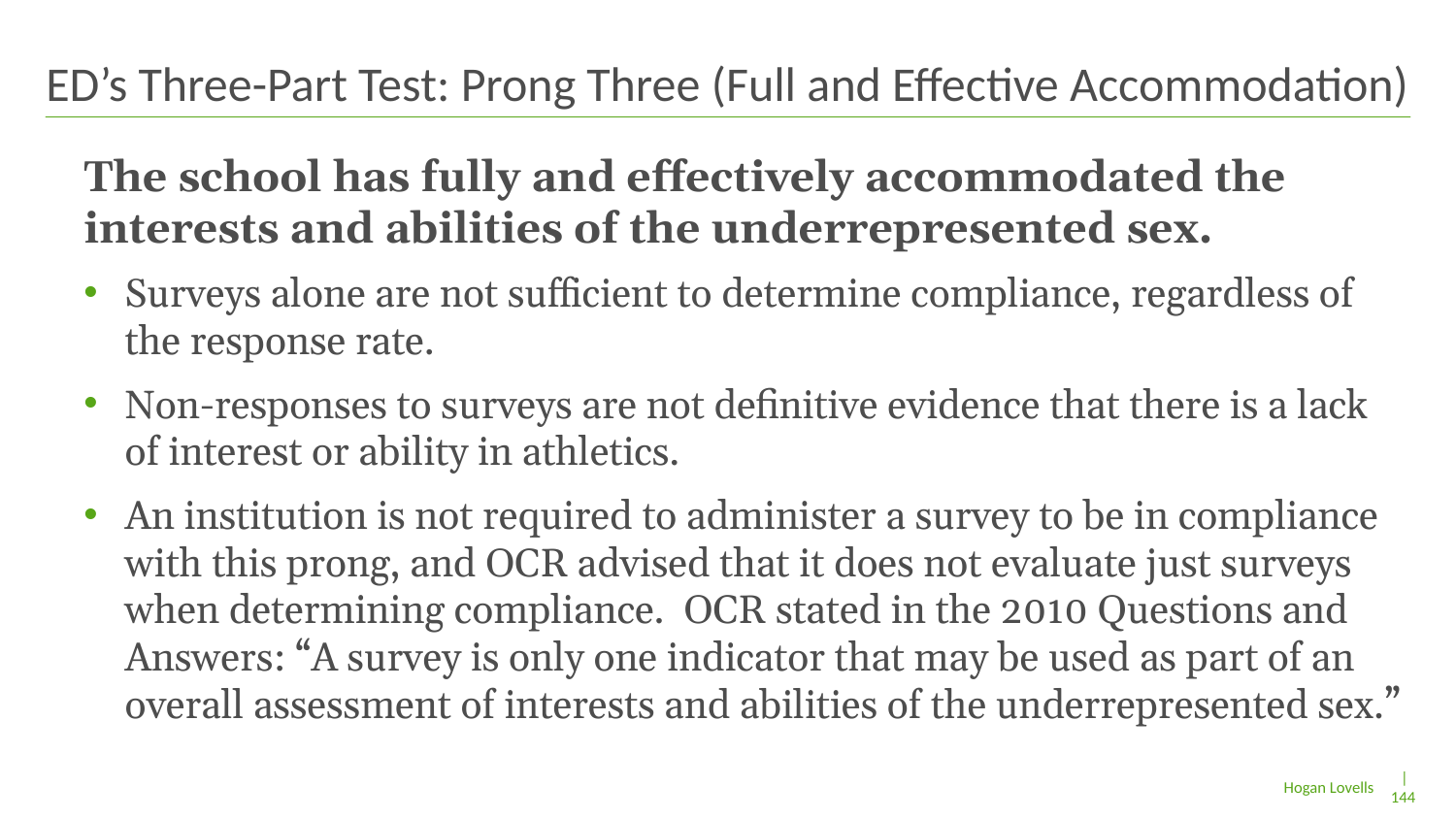

# ED’s Three-Part Test: Prong Three (Full and Effective Accommodation)
The school has fully and effectively accommodated the interests and abilities of the underrepresented sex.
Surveys alone are not sufficient to determine compliance, regardless of the response rate.
Non-responses to surveys are not definitive evidence that there is a lack of interest or ability in athletics.
An institution is not required to administer a survey to be in compliance with this prong, and OCR advised that it does not evaluate just surveys when determining compliance.  OCR stated in the 2010 Questions and Answers: “A survey is only one indicator that may be used as part of an overall assessment of interests and abilities of the underrepresented sex.”
|  144
Hogan Lovells